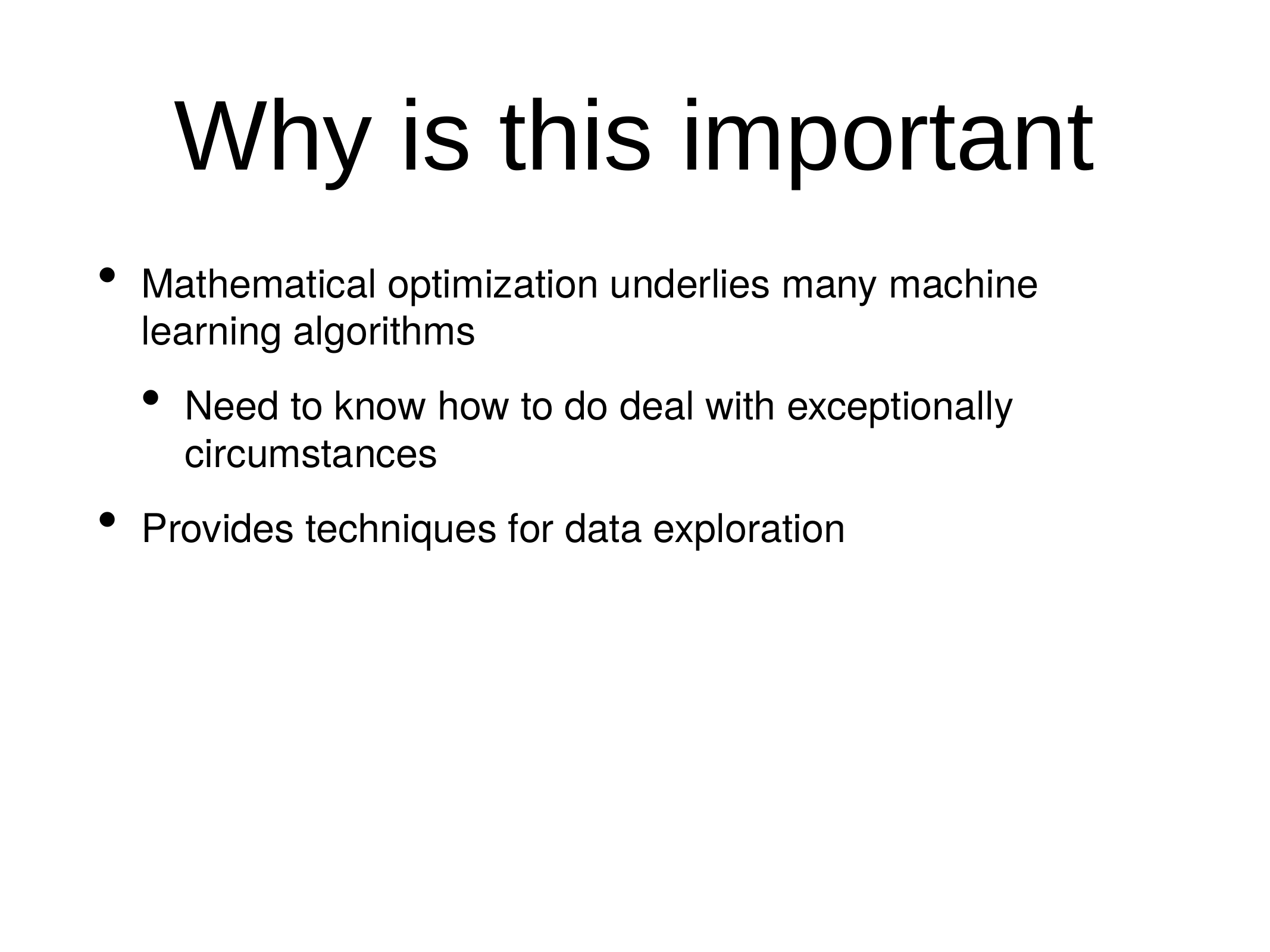

# Why is this important
Mathematical optimization underlies many machine learning algorithms
Need to know how to do deal with exceptionally circumstances
Provides techniques for data exploration